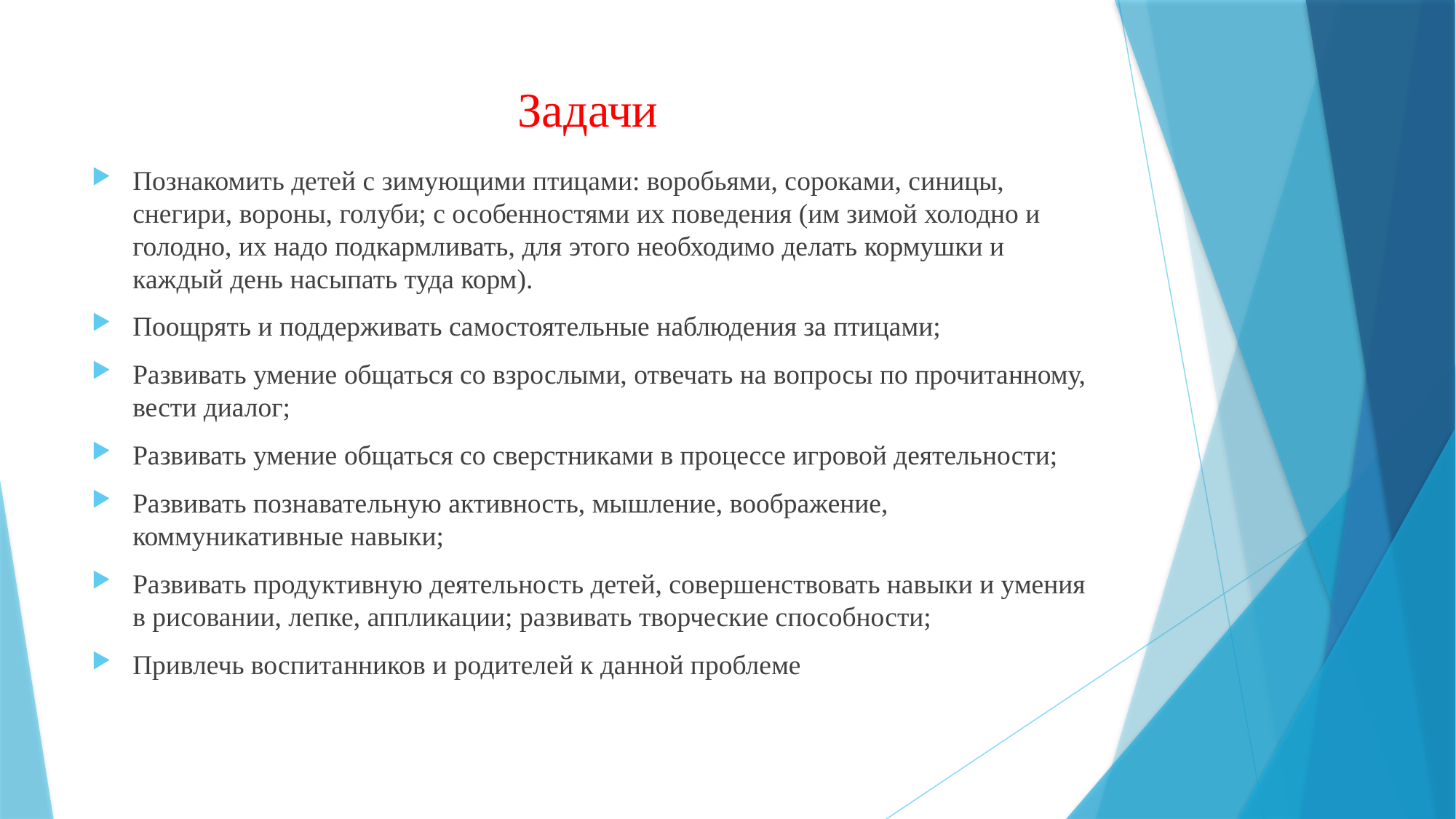

# Задачи
Познакомить детей с зимующими птицами: воробьями, сороками, синицы, снегири, вороны, голуби; с особенностями их поведения (им зимой холодно и голодно, их надо подкармливать, для этого необходимо делать кормушки и каждый день насыпать туда корм).
Поощрять и поддерживать самостоятельные наблюдения за птицами;
Развивать умение общаться со взрослыми, отвечать на вопросы по прочитанному, вести диалог;
Развивать умение общаться со сверстниками в процессе игровой деятельности;
Развивать познавательную активность, мышление, воображение, коммуникативные навыки;
Развивать продуктивную деятельность детей, совершенствовать навыки и умения в рисовании, лепке, аппликации; развивать творческие способности;
Привлечь воспитанников и родителей к данной проблеме